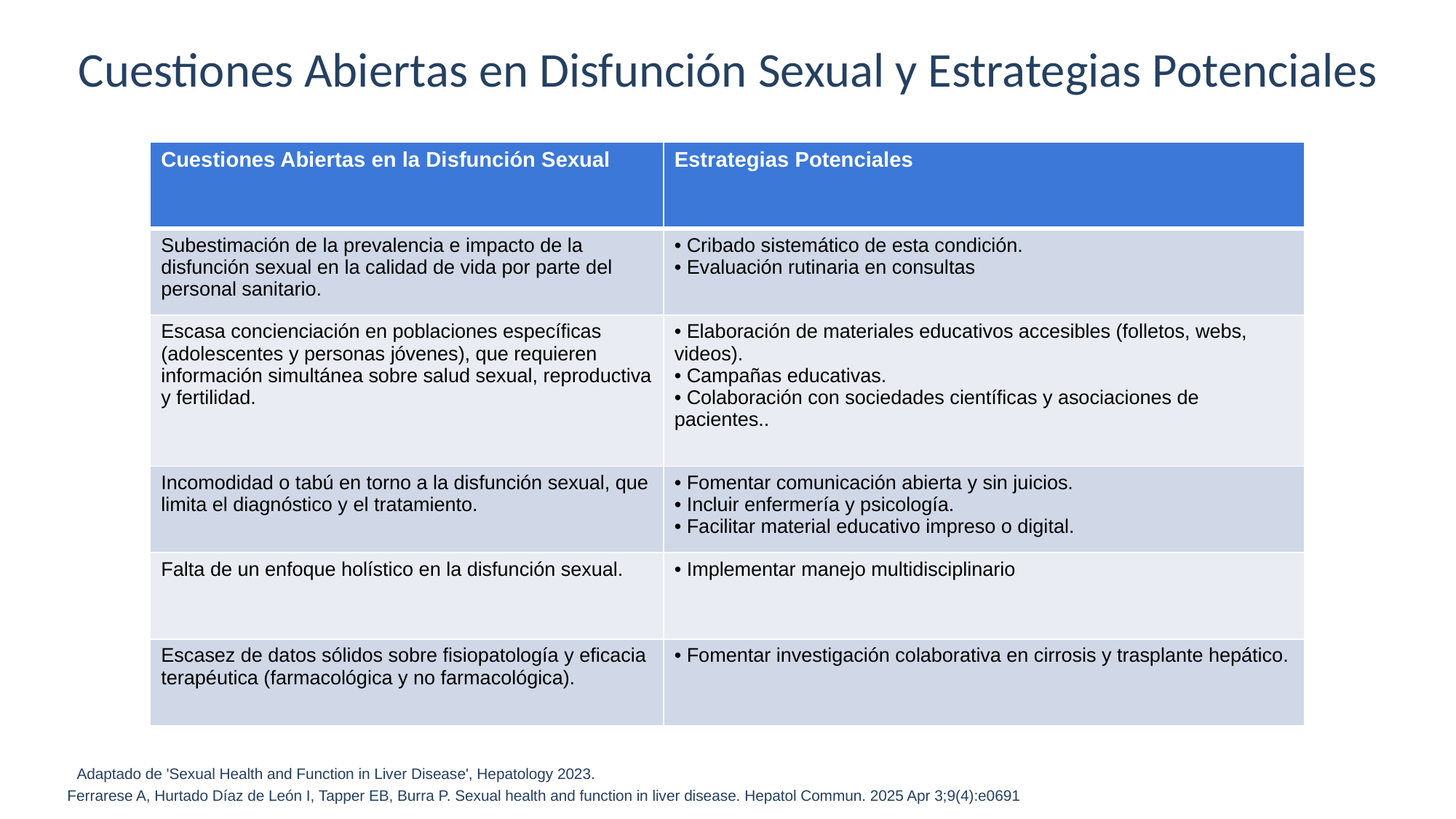

# Cuestiones Abiertas en Disfunción Sexual y Estrategias Potenciales
| Cuestiones Abiertas en la Disfunción Sexual | Estrategias Potenciales |
| --- | --- |
| Subestimación de la prevalencia e impacto de la disfunción sexual en la calidad de vida por parte del personal sanitario. | • Cribado sistemático de esta condición. • Evaluación rutinaria en consultas |
| Escasa concienciación en poblaciones específicas (adolescentes y personas jóvenes), que requieren información simultánea sobre salud sexual, reproductiva y fertilidad. | • Elaboración de materiales educativos accesibles (folletos, webs, videos). • Campañas educativas. • Colaboración con sociedades científicas y asociaciones de pacientes.. |
| Incomodidad o tabú en torno a la disfunción sexual, que limita el diagnóstico y el tratamiento. | • Fomentar comunicación abierta y sin juicios. • Incluir enfermería y psicología. • Facilitar material educativo impreso o digital. |
| Falta de un enfoque holístico en la disfunción sexual. | • Implementar manejo multidisciplinario |
| Escasez de datos sólidos sobre fisiopatología y eficacia terapéutica (farmacológica y no farmacológica). | • Fomentar investigación colaborativa en cirrosis y trasplante hepático. |
Adaptado de 'Sexual Health and Function in Liver Disease', Hepatology 2023.
Ferrarese A, Hurtado Díaz de León I, Tapper EB, Burra P. Sexual health and function in liver disease. Hepatol Commun. 2025 Apr 3;9(4):e0691